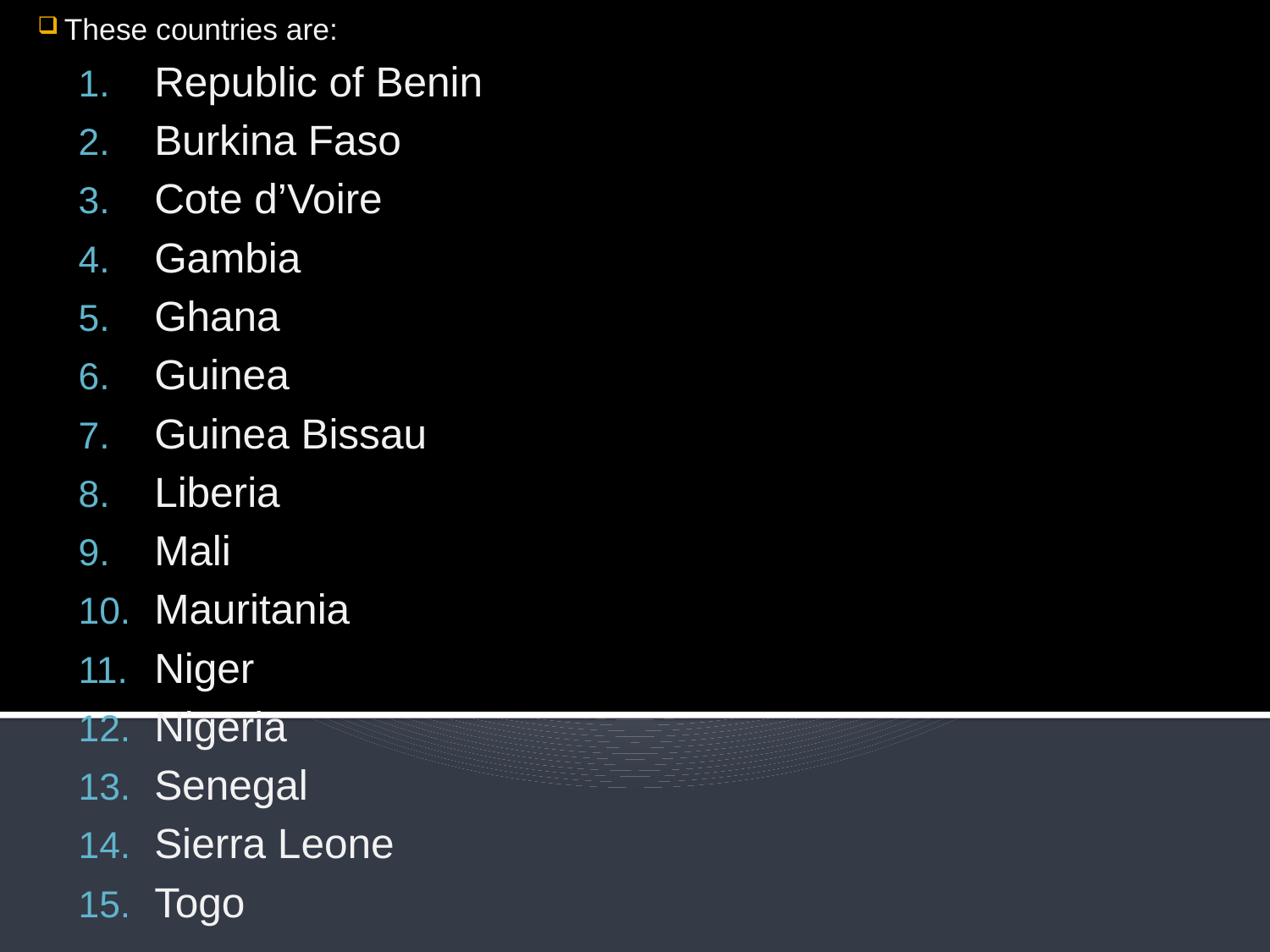

These countries are:
Republic of Benin
Burkina Faso
Cote d’Voire
Gambia
Ghana
Guinea
Guinea Bissau
Liberia
Mali
Mauritania
Niger
Nigeria
Senegal
Sierra Leone
Togo